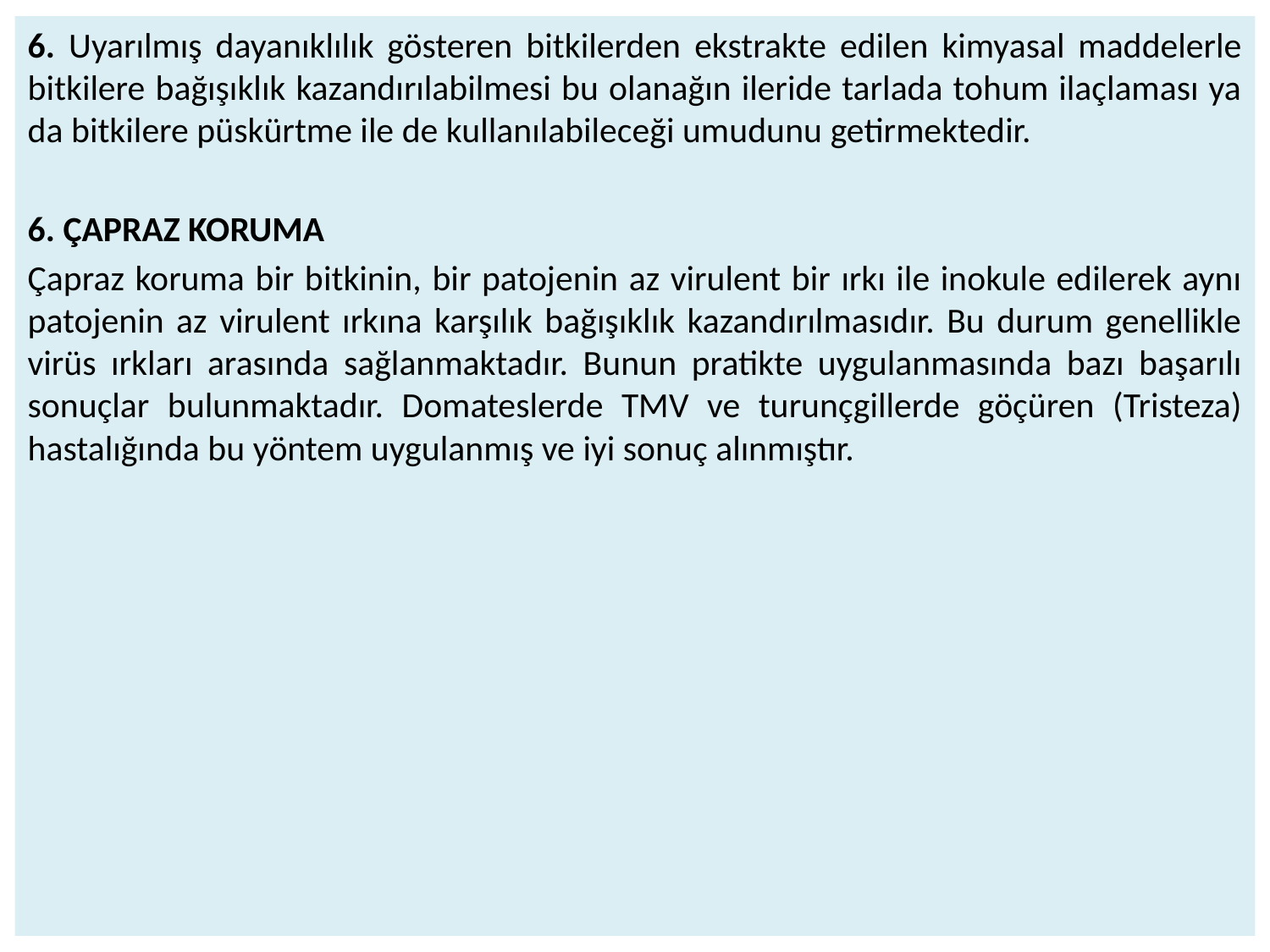

6. Uyarılmış dayanıklılık gösteren bitkilerden ekstrakte edilen kimyasal maddelerle bitkilere bağışıklık kazandırılabilmesi bu olanağın ileride tarlada tohum ilaçlaması ya da bitkilere püskürtme ile de kullanılabileceği umudunu getirmektedir.

6. ÇAPRAZ KORUMA
Çapraz koruma bir bitkinin, bir patojenin az virulent bir ırkı ile inokule edilerek aynı patojenin az virulent ırkına karşılık bağışıklık kazandırılmasıdır. Bu durum genellikle virüs ırkları arasında sağlanmaktadır. Bunun pratikte uygulanmasında bazı başarılı sonuçlar bulunmaktadır. Domateslerde TMV ve turunçgillerde göçüren (Tristeza) hastalığında bu yöntem uygulanmış ve iyi sonuç alınmıştır.